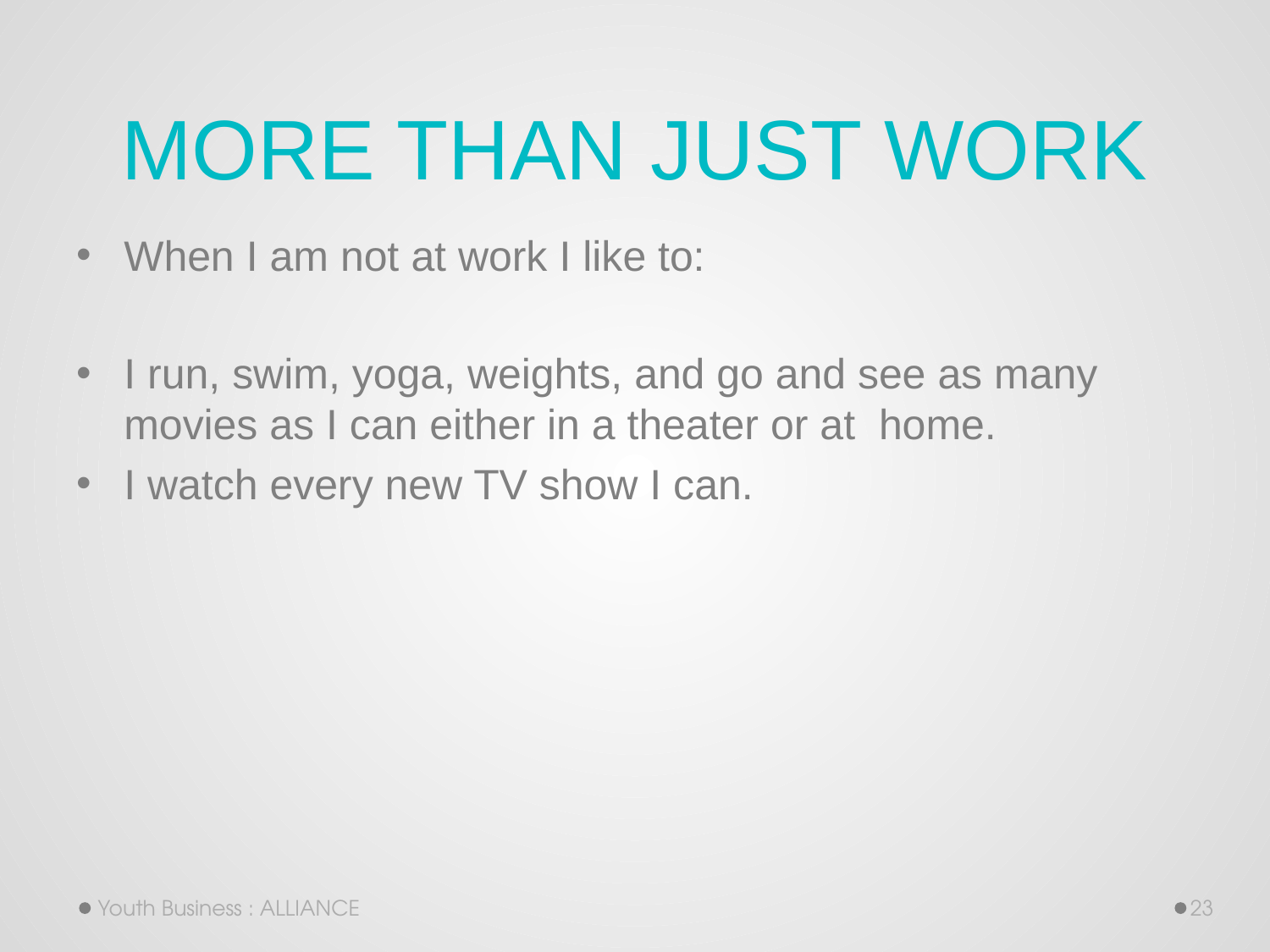

# More than just work
When I am not at work I like to:

I run, swim, yoga, weights, and go and see as many movies as I can either in a theater or at  home.
I watch every new TV show I can.
Youth Business : ALLIANCE
23